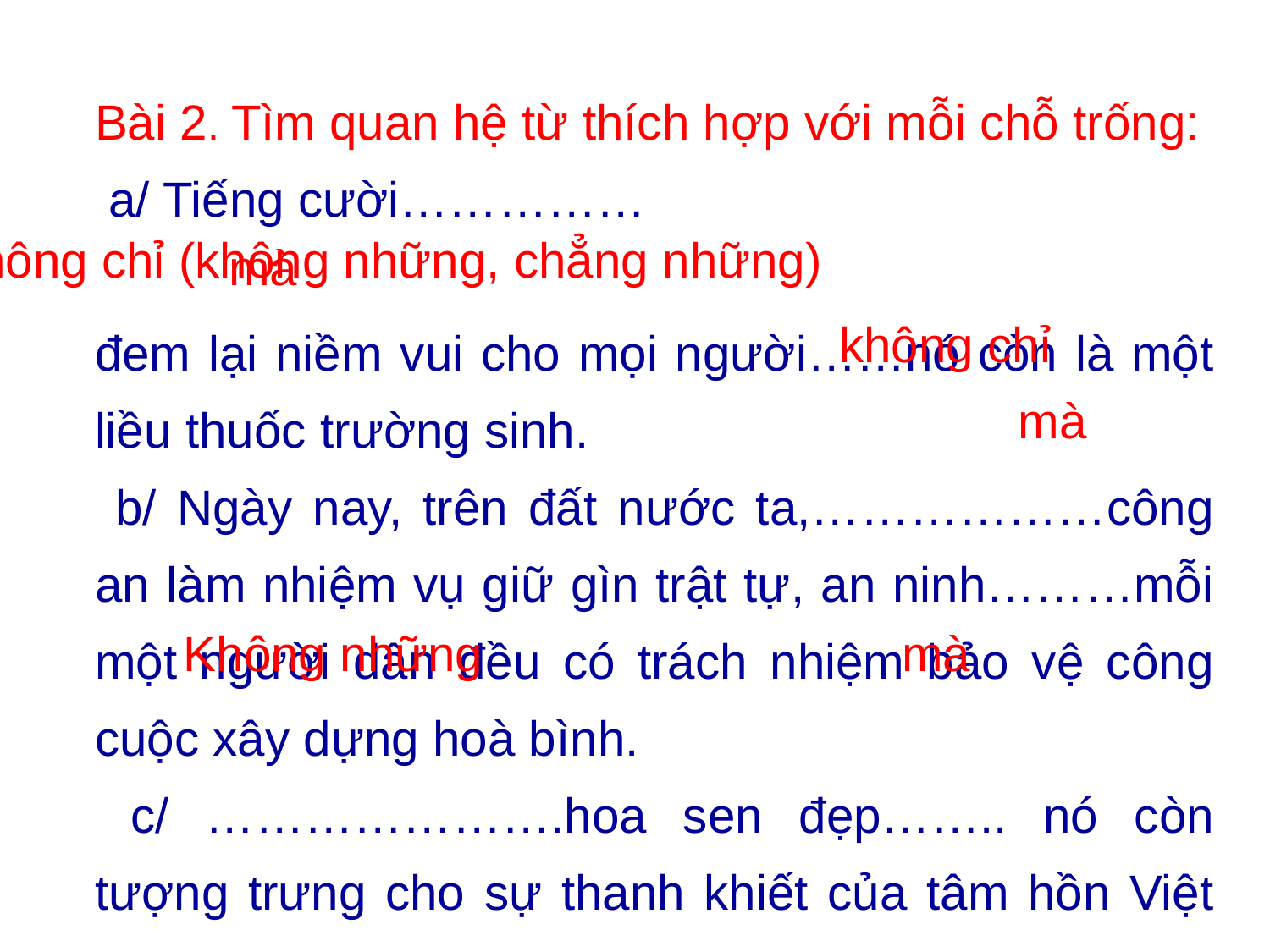

Bài 2. Tìm quan hệ từ thích hợp với mỗi chỗ trống:
 a/ Tiếng cười……………

đem lại niềm vui cho mọi người……nó còn là một liều thuốc trường sinh.
 b/ Ngày nay, trên đất nước ta,………………công an làm nhiệm vụ giữ gìn trật tự, an ninh………mỗi một người dân đều có trách nhiệm bảo vệ công cuộc xây dựng hoà bình.
 c/ ………………….hoa sen đẹp…….. nó còn tượng trưng cho sự thanh khiết của tâm hồn Việt Nam.
không chỉ (không những, chẳng những)
mà
không chỉ
mà
mà
Không những